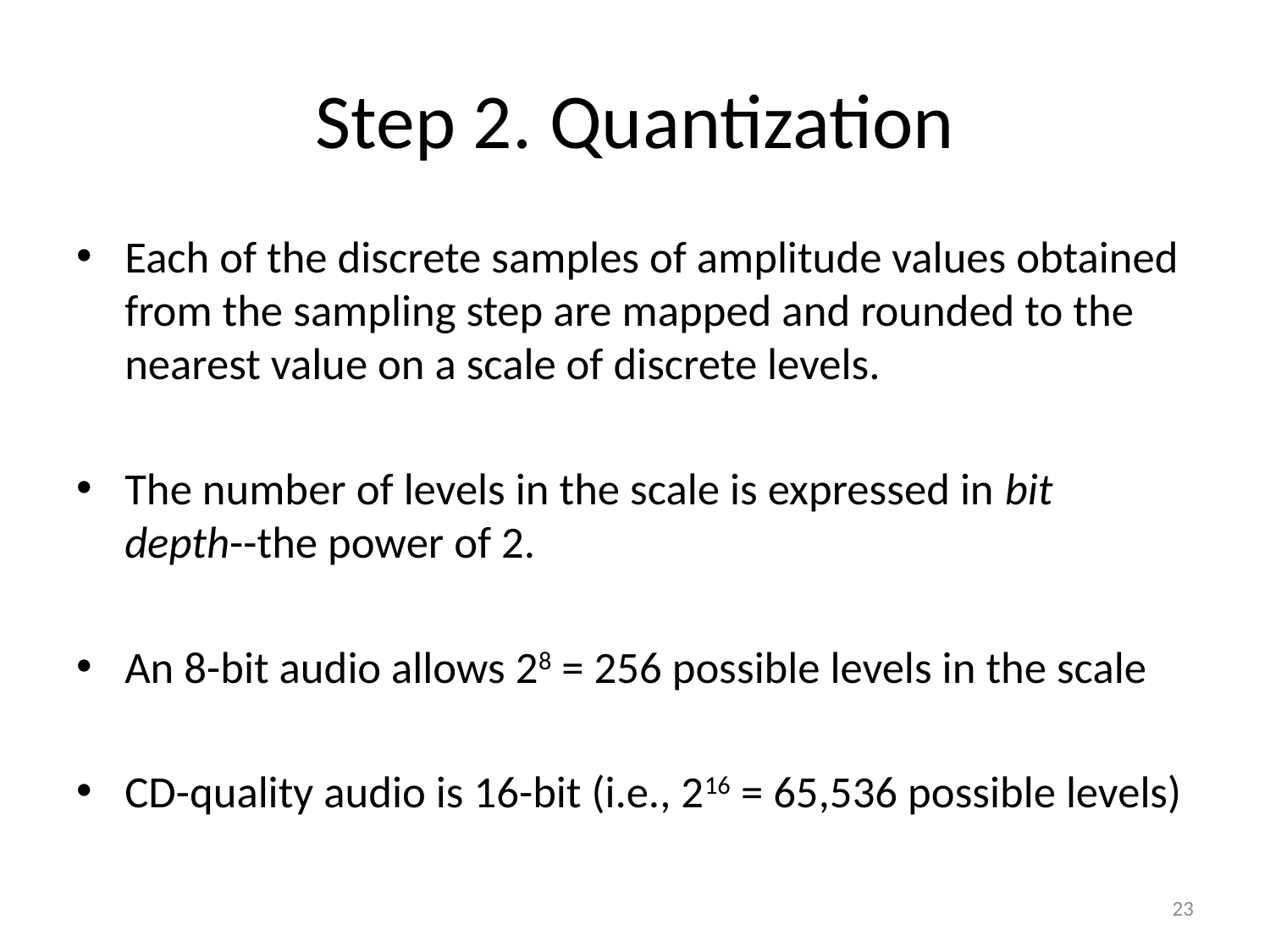

# Step 2. Quantization
Each of the discrete samples of amplitude values obtained from the sampling step are mapped and rounded to the nearest value on a scale of discrete levels.

The number of levels in the scale is expressed in bit depth--the power of 2.

An 8-bit audio allows 28 = 256 possible levels in the scale

CD-quality audio is 16-bit (i.e., 216 = 65,536 possible levels)
23